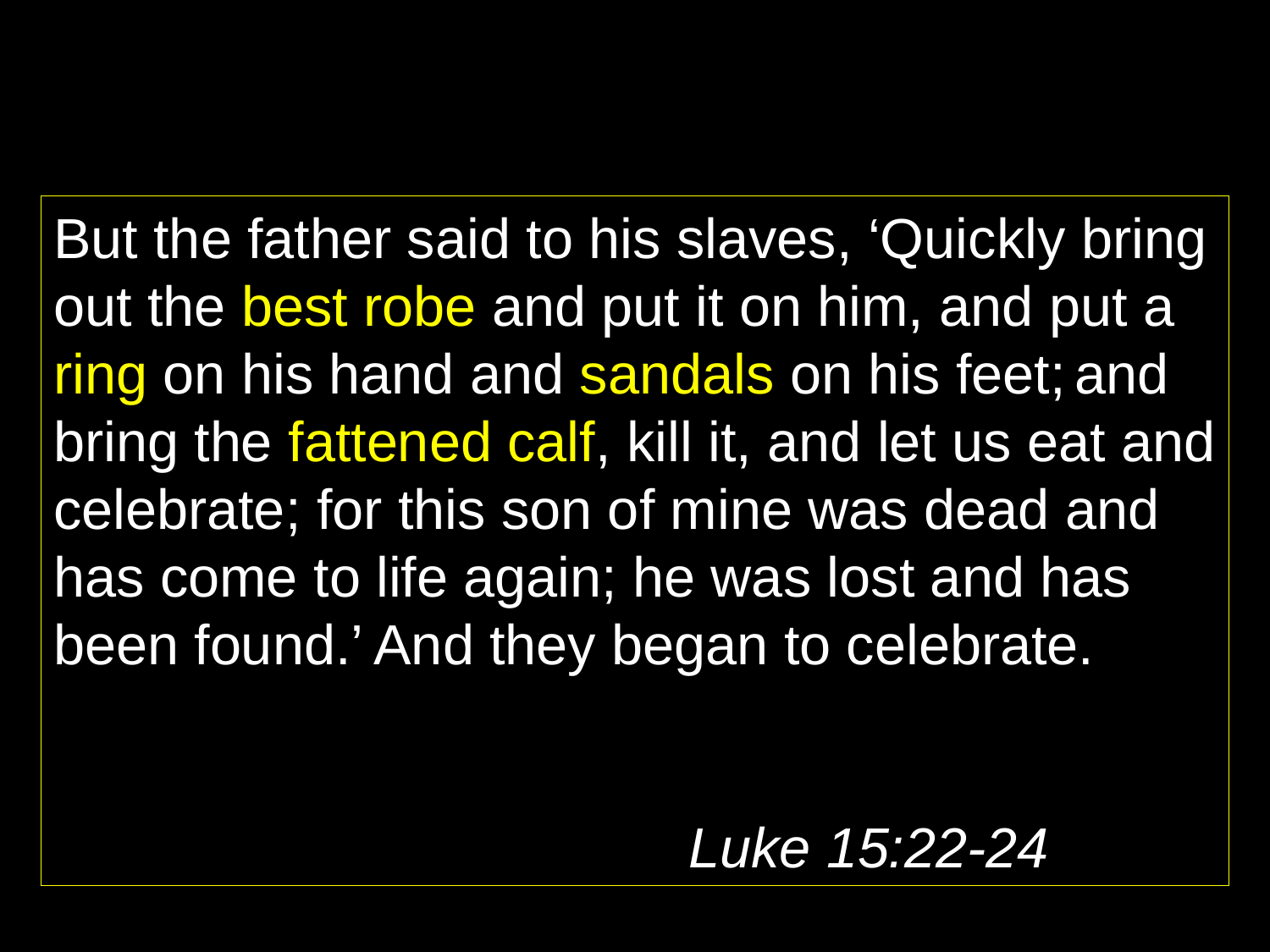

But the father said to his slaves, ‘Quickly bring out the best robe and put it on him, and put a ring on his hand and sandals on his feet; and bring the fattened calf, kill it, and let us eat and celebrate; for this son of mine was dead and has come to life again; he was lost and has been found.’ And they began to celebrate.																								Luke 15:22-24